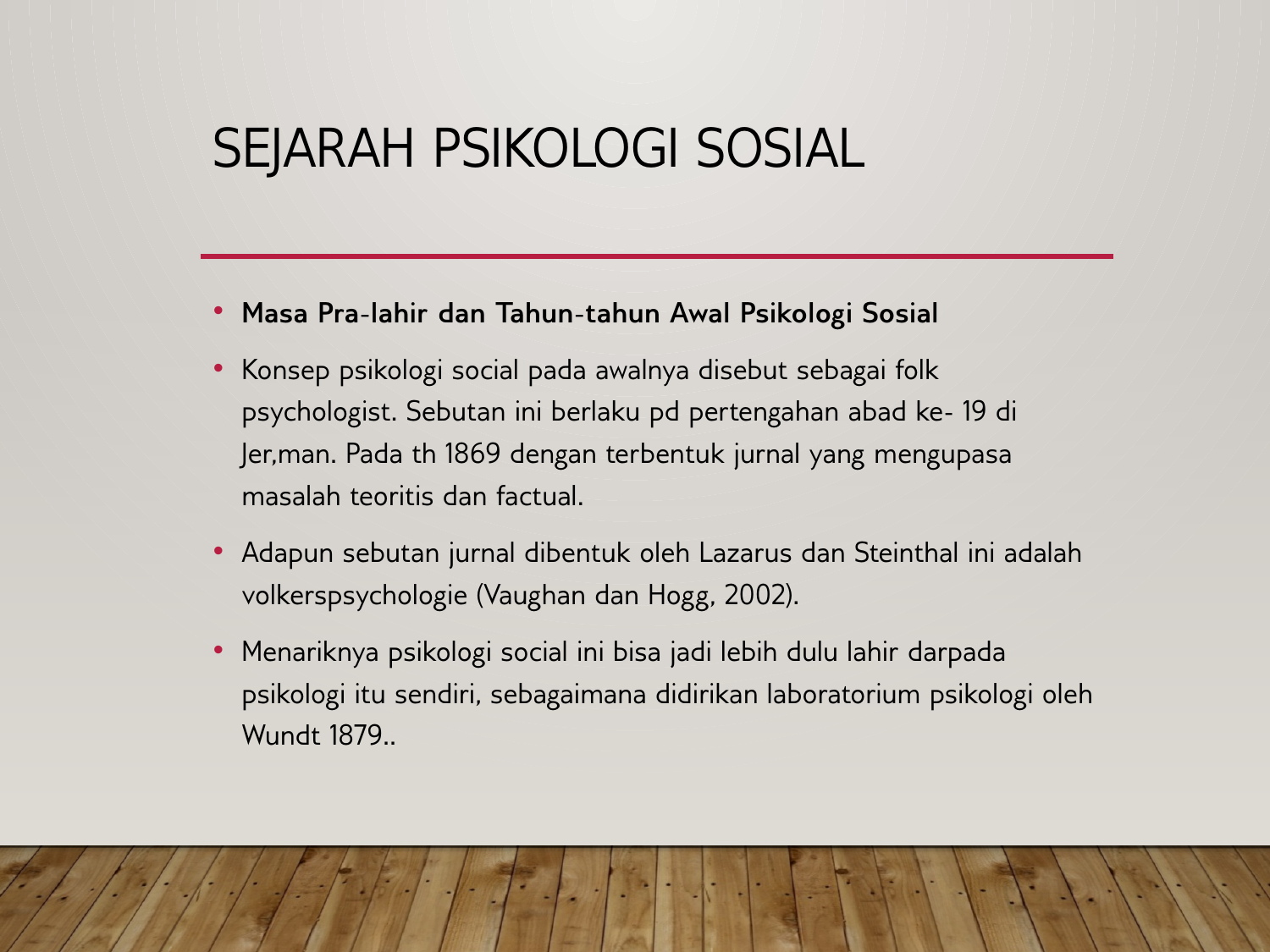

# Sejarah Psikologi Sosial
Masa Pra-lahir dan Tahun-tahun Awal Psikologi Sosial
Konsep psikologi social pada awalnya disebut sebagai folk psychologist. Sebutan ini berlaku pd pertengahan abad ke- 19 di Jer,man. Pada th 1869 dengan terbentuk jurnal yang mengupasa masalah teoritis dan factual.
Adapun sebutan jurnal dibentuk oleh Lazarus dan Steinthal ini adalah volkerspsychologie (Vaughan dan Hogg, 2002).
Menariknya psikologi social ini bisa jadi lebih dulu lahir darpada psikologi itu sendiri, sebagaimana didirikan laboratorium psikologi oleh Wundt 1879..